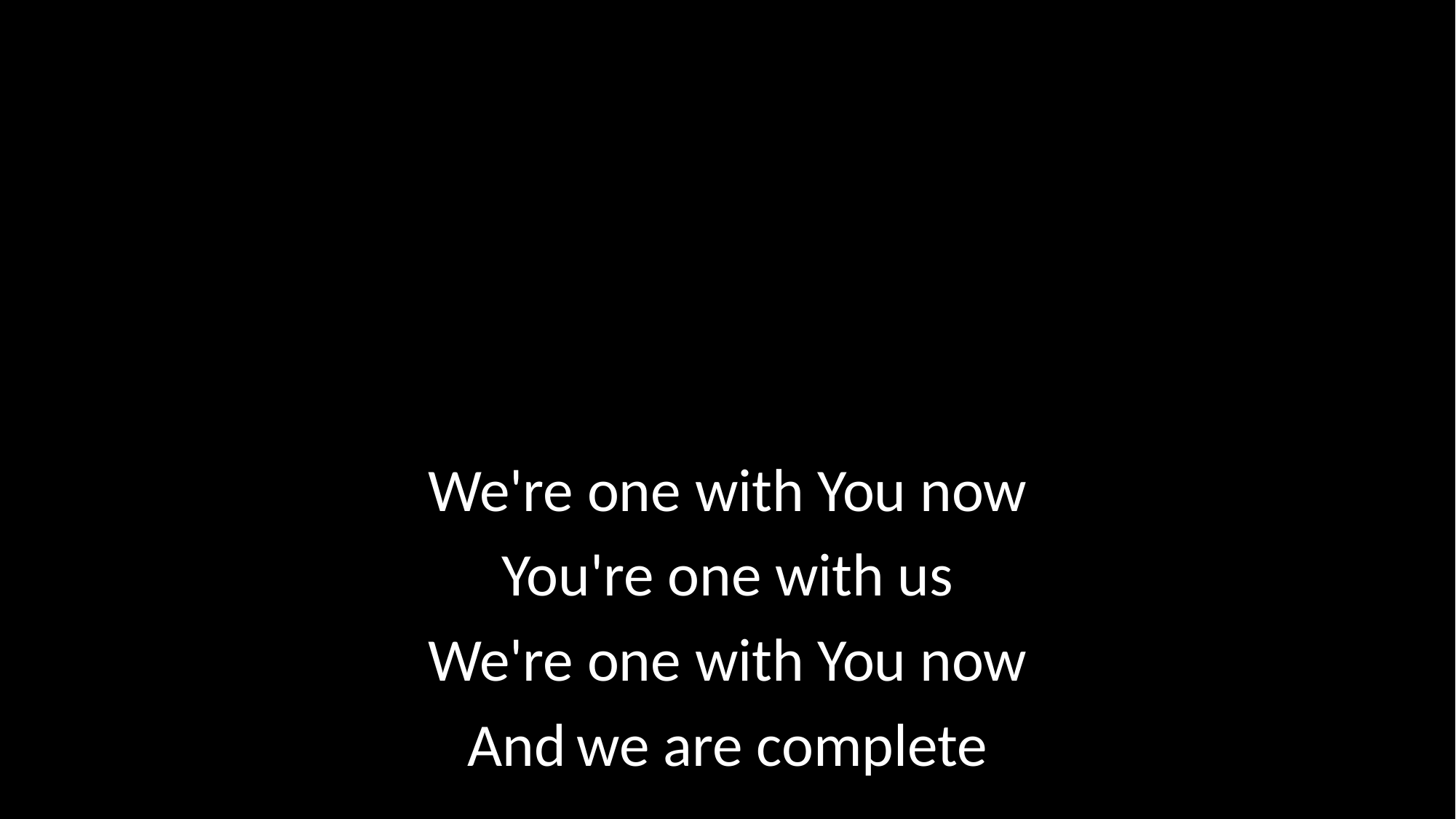

We're one with You now
You're one with us
We're one with You now
And	we are complete